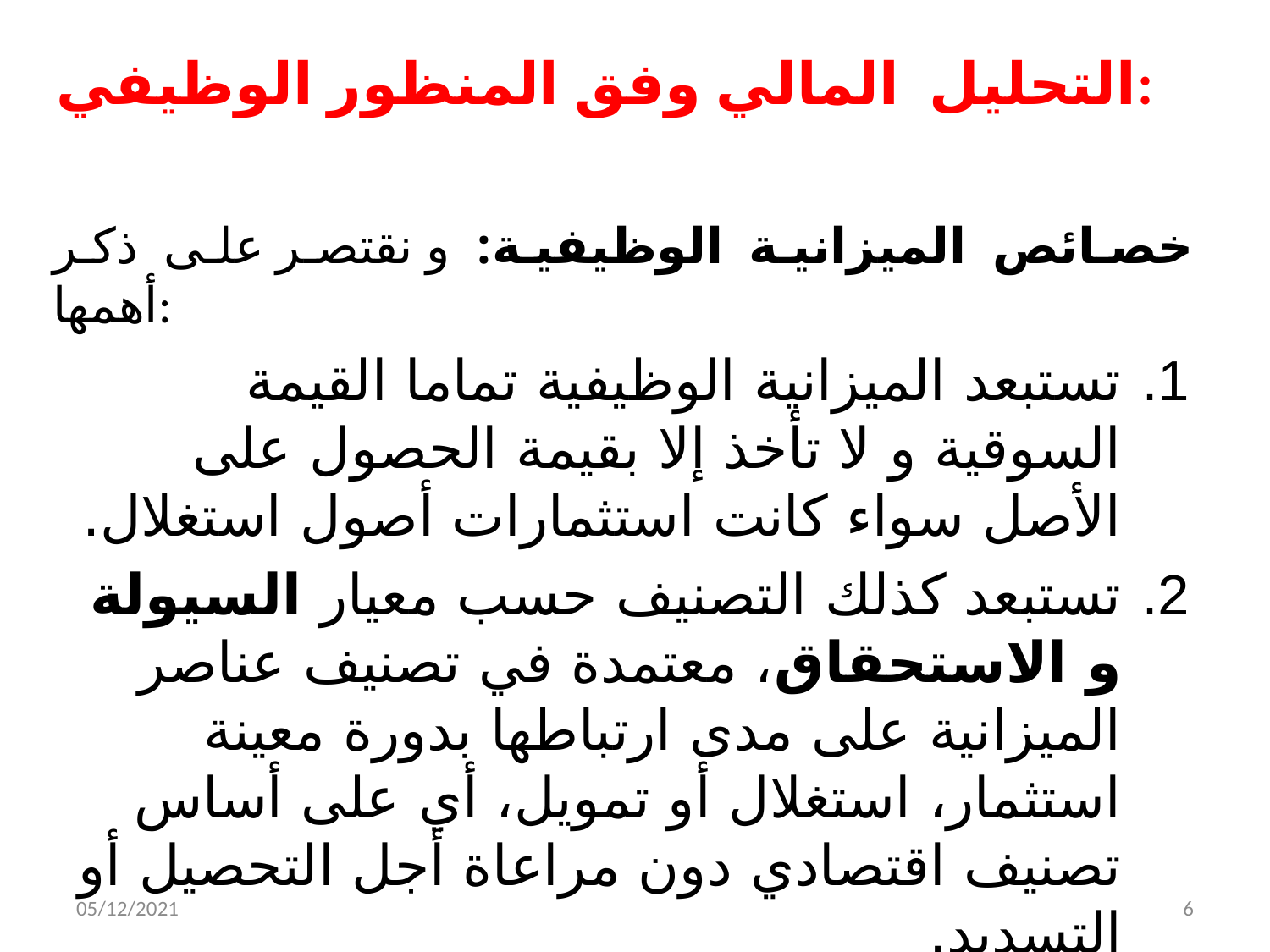

# التحليل  المالي وفق المنظور الوظيفي:
خصائص  الميزانية  الوظيفية:  و نقتصر على  ذكر أهمها:
تستبعد الميزانية الوظيفية تماما القيمة السوقية و لا تأخذ إلا بقيمة الحصول على الأصل سواء كانت استثمارات أصول استغلال.
تستبعد كذلك التصنيف حسب معيار السيولة و الاستحقاق، معتمدة في تصنيف عناصر الميزانية على مدى ارتباطها بدورة معينة استثمار، استغلال أو تمويل، أي على أساس تصنيف اقتصادي دون مراعاة أجل التحصيل أو التسديد.

05/12/2021
6